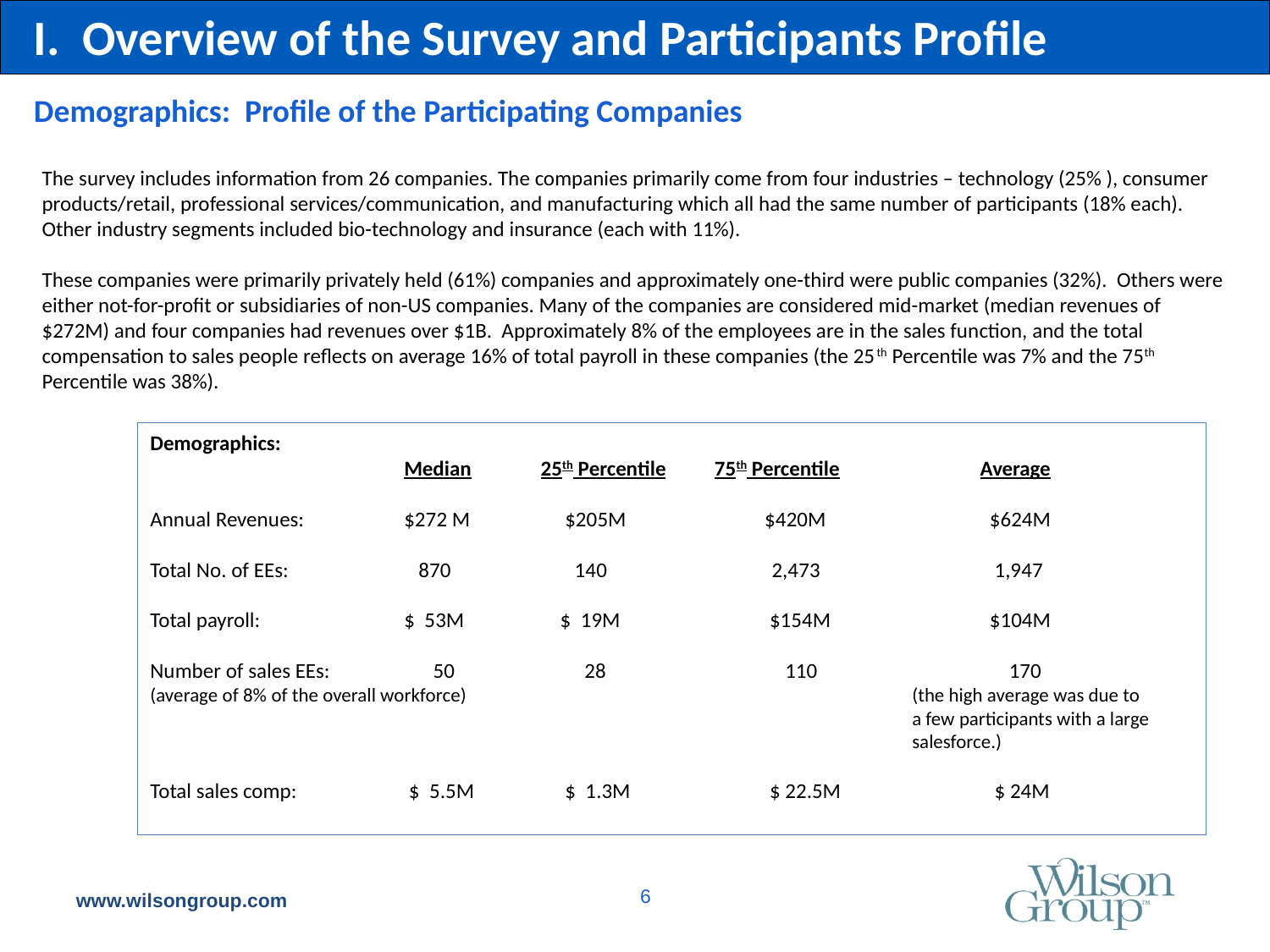

I.  Overview of the Survey and Participants Profile
Demographics:  Profile of the Participating Companies
The survey includes information from 26 companies. The companies primarily come from four industries – technology (25% ), consumer products/retail, professional services/communication, and manufacturing which all had the same number of participants (18% each).  Other industry segments included bio-technology and insurance (each with 11%).

These companies were primarily privately held (61%) companies and approximately one-third were public companies (32%).  Others were either not-for-profit or subsidiaries of non-US companies. Many of the companies are considered mid-market (median revenues of $272M) and four companies had revenues over $1B.  Approximately 8% of the employees are in the sales function, and the total compensation to sales people reflects on average 16% of total payroll in these companies (the 25th Percentile was 7% and the 75th Percentile was 38%).
Demographics:
		Median	  25th Percentile          75th Percentile             	              Average

Annual Revenues:  		$272 M	       $205M	                      $420M	                $624M

Total No. of EEs:    		   870	         140                                  2,473	                 1,947

Total payroll:			$  53M	      $  19M	                       $154M	                $104M

Number of sales EEs:     	      50	           28		110	                    170
(average of 8% of the overall workforce)				(the high average was due to 							a few participants with a large 							salesforce.)

Total sales comp:		 $  5.5M	       $  1.3M	                       $ 22.5M	                 $ 24M